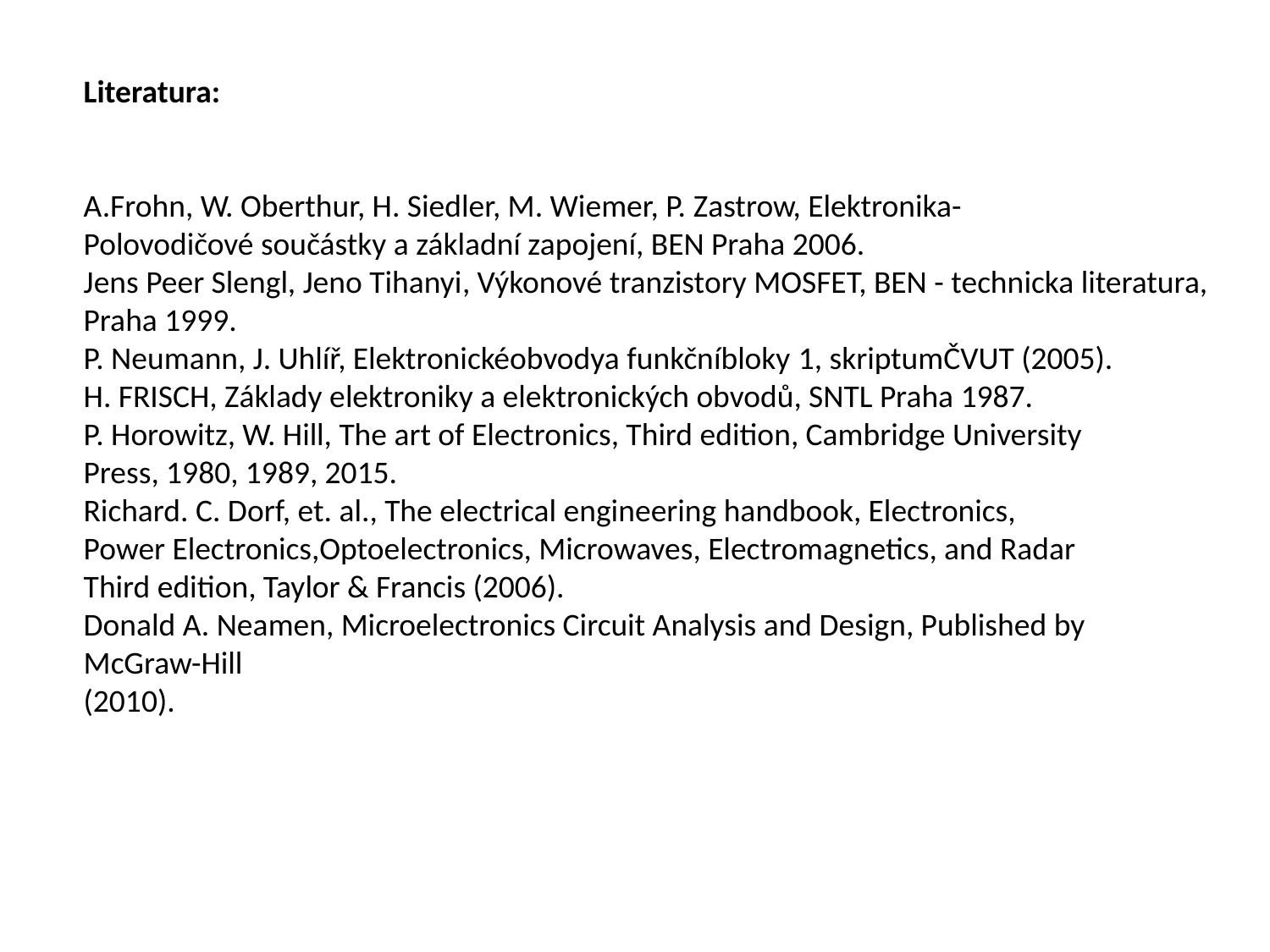

Literatura:

A.Frohn, W. Oberthur, H. Siedler, M. Wiemer, P. Zastrow, Elektronika-
Polovodičové součástky a základní zapojení, BEN Praha 2006.
Jens Peer Slengl, Jeno Tihanyi, Výkonové tranzistory MOSFET, BEN - technicka literatura,
Praha 1999.
P. Neumann, J. Uhlíř, Elektronickéobvodya funkčníbloky 1, skriptumČVUT (2005).
H. FRISCH, Základy elektroniky a elektronických obvodů, SNTL Praha 1987.
P. Horowitz, W. Hill, The art of Electronics, Third edition, Cambridge University
Press, 1980, 1989, 2015.
Richard. C. Dorf, et. al., The electrical engineering handbook, Electronics,
Power Electronics,Optoelectronics, Microwaves, Electromagnetics, and Radar
Third edition, Taylor & Francis (2006).
Donald A. Neamen, Microelectronics Circuit Analysis and Design, Published by
McGraw-Hill
(2010).